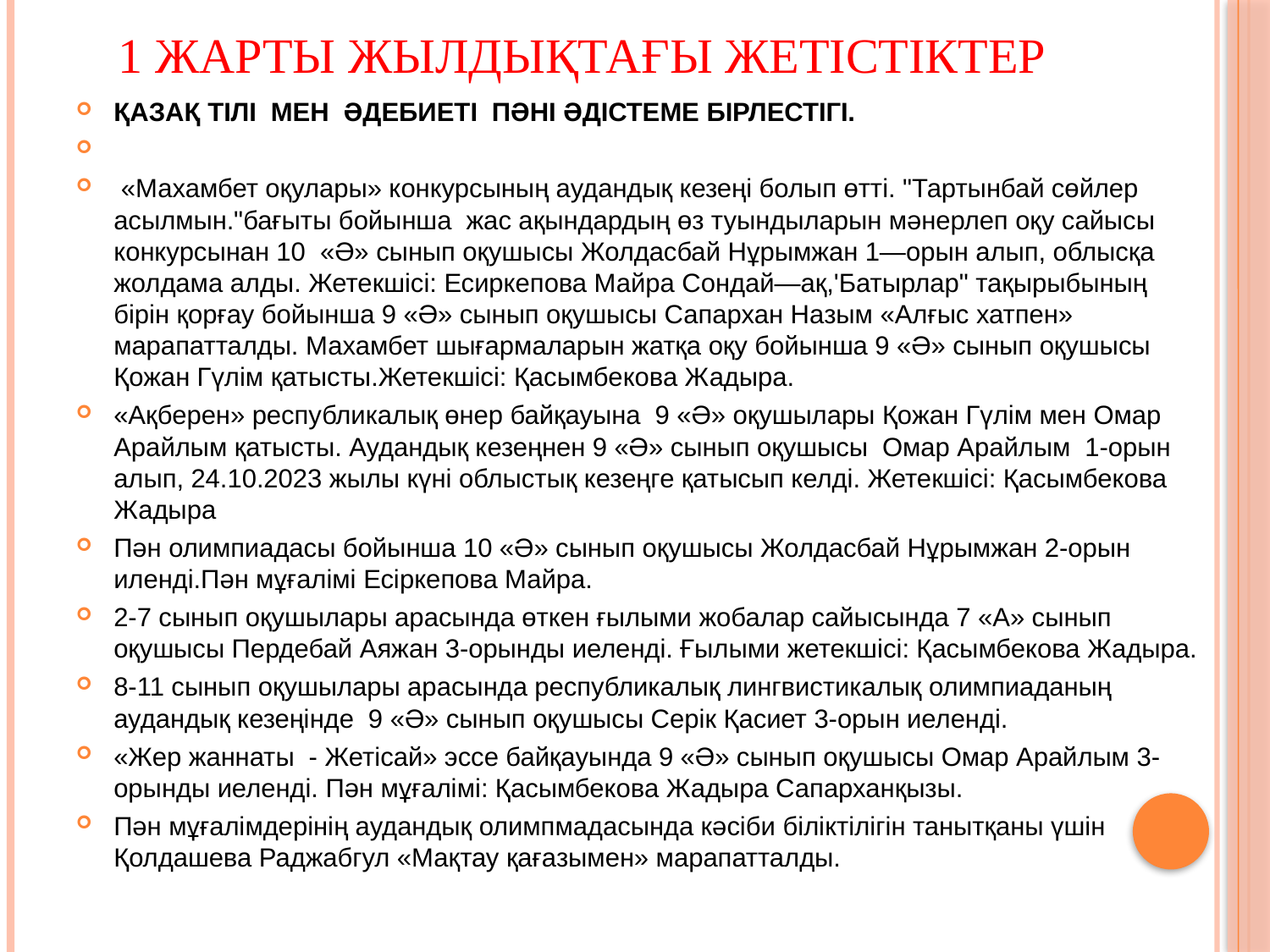

# 1 жарты жылдықтағы жетістіктер
ҚАЗАҚ ТІЛІ  МЕН  ӘДЕБИЕТІ  ПӘНІ ӘДІСТЕМЕ БІРЛЕСТІГІ.

 «Махамбет оқулары» конкурсының аудандық кезеңі болып өтті. "Тартынбай сөйлер асылмын."бағыты бойынша  жас ақындардың өз туындыларын мәнерлеп оқу сайысы конкурсынан 10  «Ә» сынып оқушысы Жолдасбай Нұрымжан 1—орын алып, облысқа жолдама алды. Жетекшісі: Есиркепова Майра Сондай—ақ,'Батырлар" тақырыбының бірін қорғау бойынша 9 «Ә» сынып оқушысы Сапархан Назым «Алғыс хатпен» марапатталды. Махамбет шығармаларын жатқа оқу бойынша 9 «Ә» сынып оқушысы Қожан Гүлім қатысты.Жетекшісі: Қасымбекова Жадыра.
«Ақберен» республикалық өнер байқауына  9 «Ә» оқушылары Қожан Гүлім мен Омар Арайлым қатысты. Аудандық кезеңнен 9 «Ә» сынып оқушысы  Омар Арайлым  1-орын  алып, 24.10.2023 жылы күні облыстық кезеңге қатысып келді. Жетекшісі: Қасымбекова Жадыра
Пән олимпиадасы бойынша 10 «Ә» сынып оқушысы Жолдасбай Нұрымжан 2-орын иленді.Пән мұғалімі Есіркепова Майра.
2-7 сынып оқушылары арасында өткен ғылыми жобалар сайысында 7 «А» сынып оқушысы Пердебай Аяжан 3-орынды иеленді. Ғылыми жетекшісі: Қасымбекова Жадыра.
8-11 сынып оқушылары арасында республикалық лингвистикалық олимпиаданың аудандық кезеңінде  9 «Ә» сынып оқушысы Серік Қасиет 3-орын иеленді.
«Жер жаннаты  - Жетісай» эссе байқауында 9 «Ә» сынып оқушысы Омар Арайлым 3-орынды иеленді. Пән мұғалімі: Қасымбекова Жадыра Сапарханқызы.
Пән мұғалімдерінің аудандық олимпмадасында кәсіби біліктілігін танытқаны үшін Қолдашева Раджабгул «Мақтау қағазымен» марапатталды.